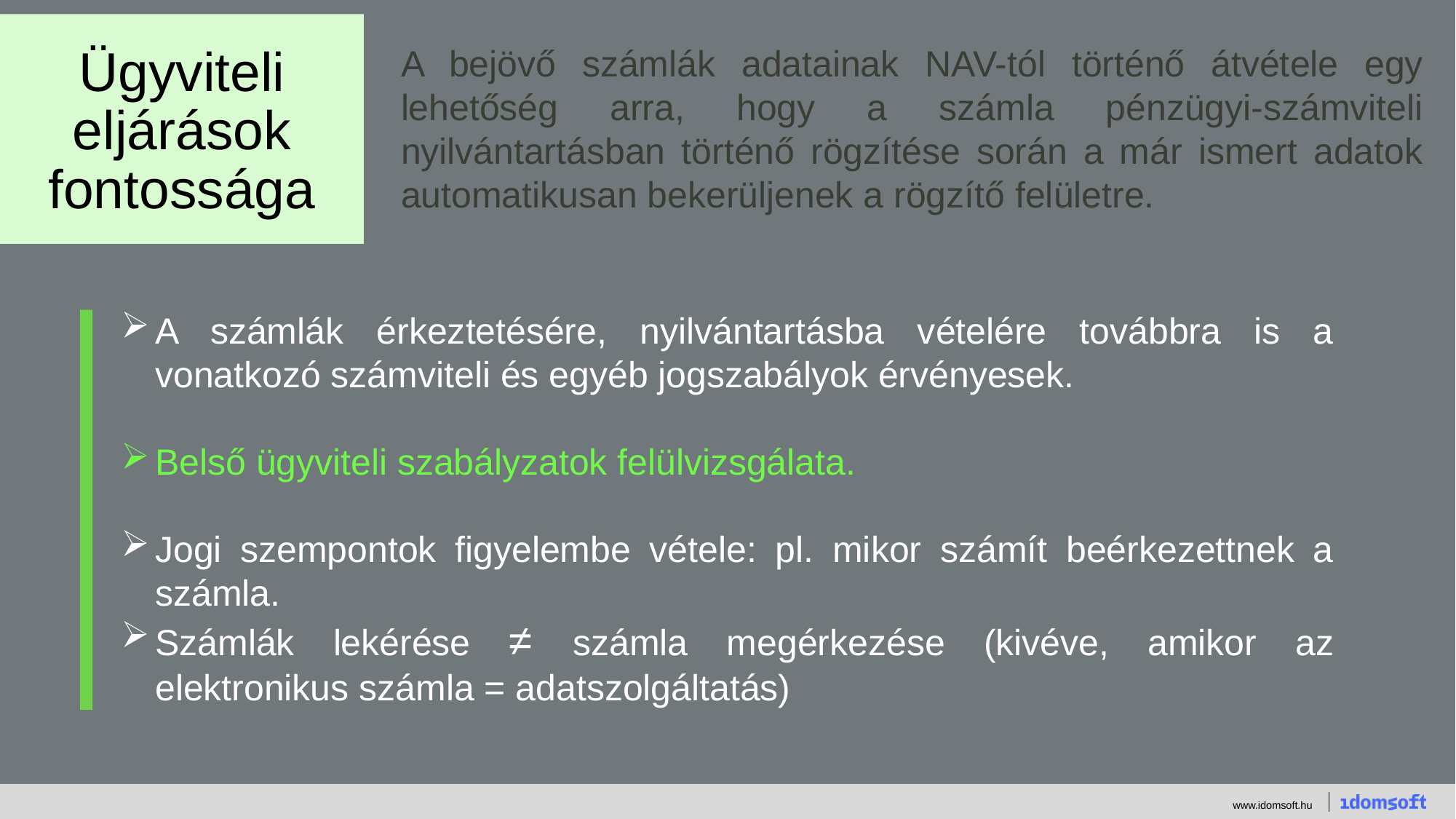

Ügyviteli eljárások fontossága

A bejövő számlák adatainak NAV-tól történő átvétele egy lehetőség arra, hogy a számla pénzügyi-számviteli nyilvántartásban történő rögzítése során a már ismert adatok automatikusan bekerüljenek a rögzítő felületre.
A számlák érkeztetésére, nyilvántartásba vételére továbbra is a vonatkozó számviteli és egyéb jogszabályok érvényesek.

Belső ügyviteli szabályzatok felülvizsgálata.

Jogi szempontok figyelembe vétele: pl. mikor számít beérkezettnek a számla.
Számlák lekérése ≠ számla megérkezése (kivéve, amikor az elektronikus számla = adatszolgáltatás)